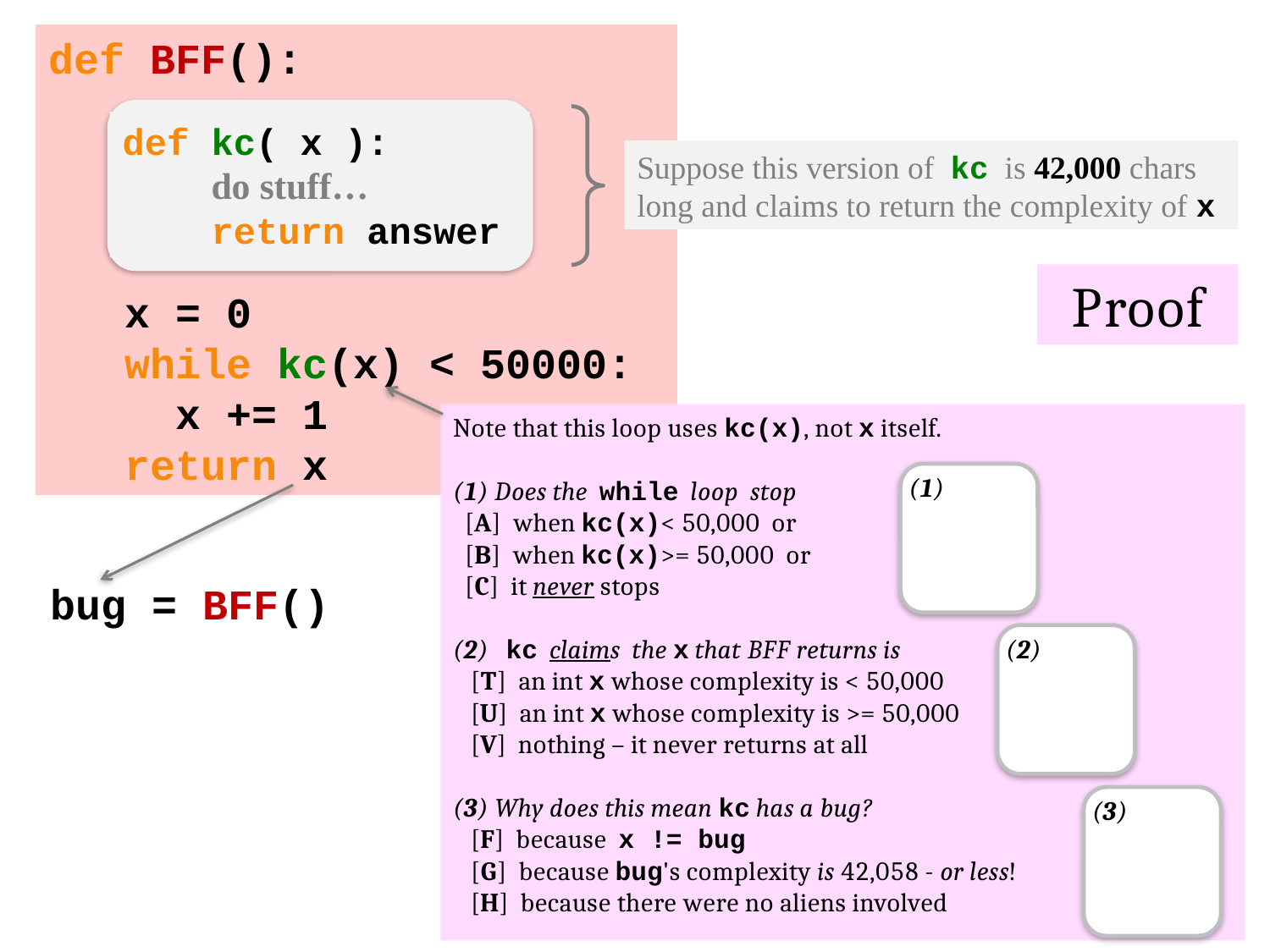

def BFF():

   x = 0
   while kc(x) < 50000:
     x += 1
   return x

def kc( x ):
    do stuff…
    return answer
Suppose this version of  kc  is 42,000 chars long and claims to return the complexity of x
Proof
Note that this loop uses kc(x), not x itself.

(1) Does the  while  loop  stop
  [A]  when kc(x)< 50,000  or
  [B]  when kc(x)>= 50,000  or
  [C]  it never stops

(2)   kc  claims  the x that BFF returns is
   [T]  an int x whose complexity is < 50,000
   [U]  an int x whose complexity is >= 50,000
   [V]  nothing – it never returns at all

(3) Why does this mean kc has a bug?
   [F]  because  x != bug
   [G]  because bug's complexity is 42,058 - or less!
   [H]  because there were no aliens involved

(1)
bug = BFF()

(2)

(3)